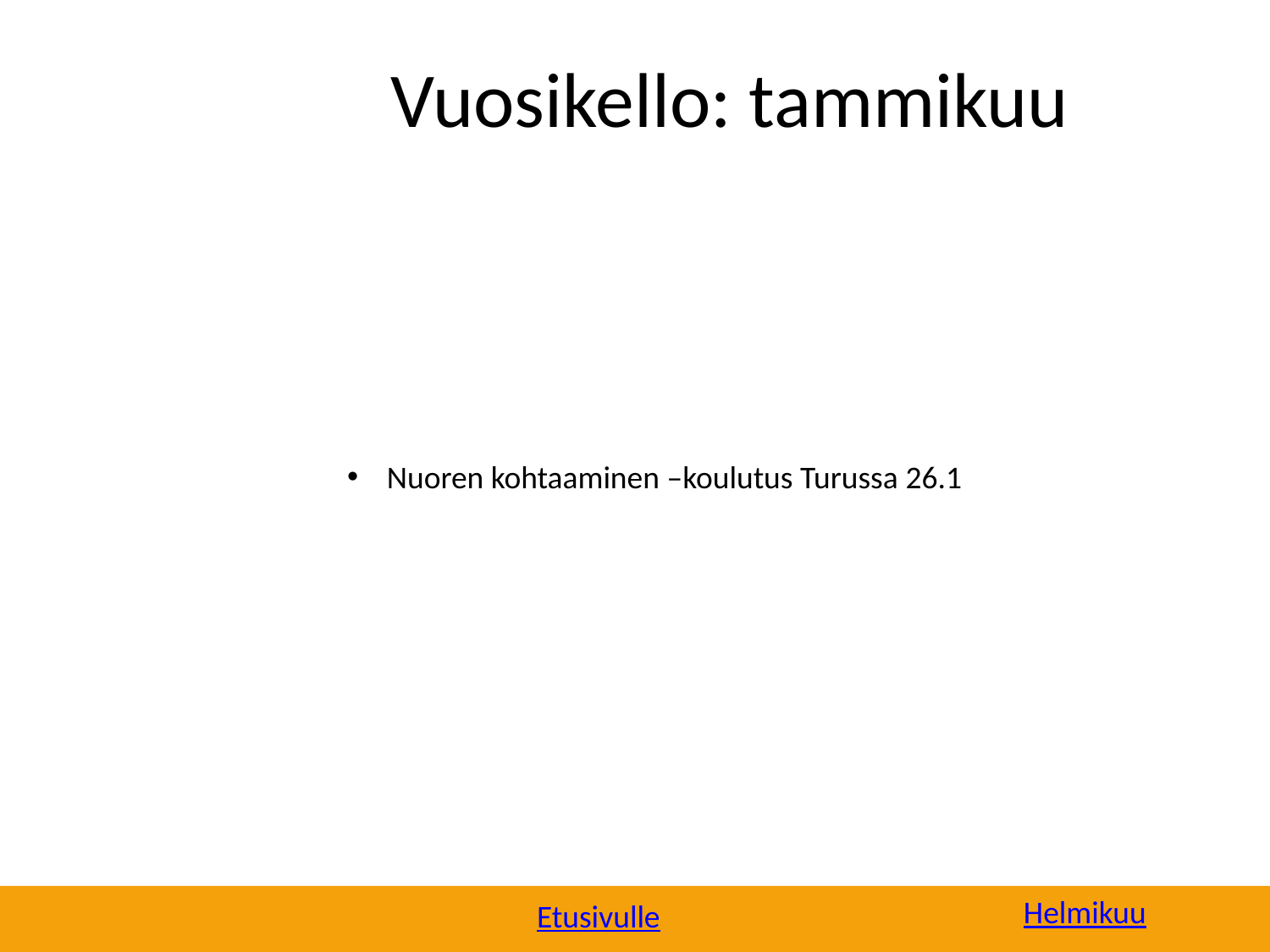

# Vuosikello: tammikuu
Nuoren kohtaaminen –koulutus Turussa 26.1

Helmikuu
Etusivulle